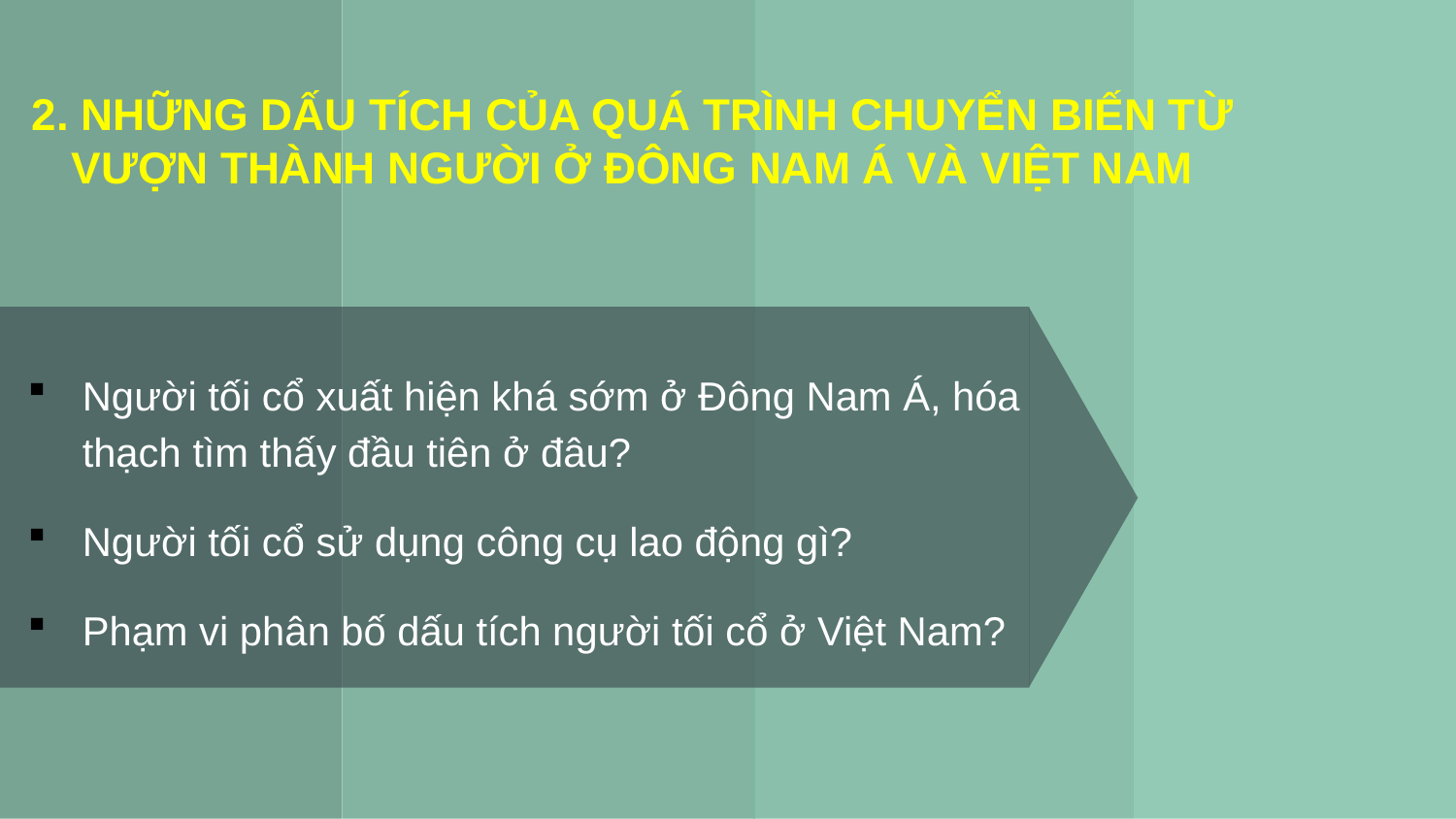

2. NHỮNG DẤU TÍCH CỦA QUÁ TRÌNH CHUYỂN BIẾN TỪ VƯỢN THÀNH NGƯỜI Ở ĐÔNG NAM Á VÀ VIỆT NAM
Người tối cổ xuất hiện khá sớm ở Đông Nam Á, hóa thạch tìm thấy đầu tiên ở đâu?
Người tối cổ sử dụng công cụ lao động gì?
Phạm vi phân bố dấu tích người tối cổ ở Việt Nam?